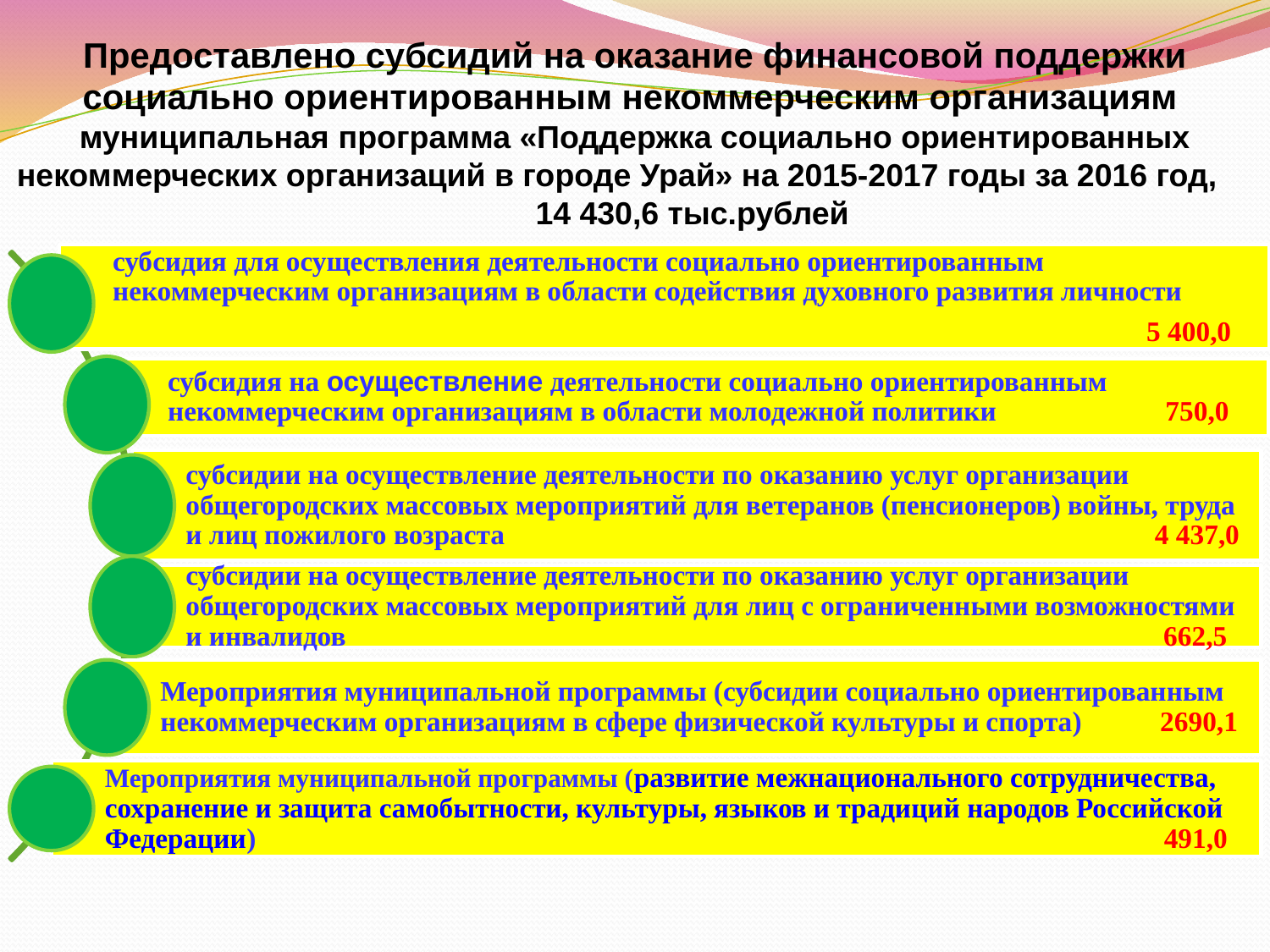

Предоставлено субсидий на оказание финансовой поддержки социально ориентированным некоммерческим организациям
муниципальная программа «Поддержка социально ориентированных некоммерческих организаций в городе Урай» на 2015-2017 годы за 2016 год,                  14 430,6 тыс.рублей
субсидия для осуществления деятельности социально ориентированным некоммерческим организациям в области содействия духовного развития личности
                                                                                                                                                    5 400,0
субсидия на осуществление деятельности социально ориентированным некоммерческим организациям в области молодежной политики                        750,0
субсидии на осуществление деятельности по оказанию услуг организации общегородских массовых мероприятий для ветеранов (пенсионеров) войны, труда и лиц пожилого возраста                                                                                             4 437,0
субсидии на осуществление деятельности по оказанию услуг организации общегородских массовых мероприятий для лиц с ограниченными возможностями и инвалидов                                                                                                                     662,5
Мероприятия муниципальной программы (субсидии социально ориентированным некоммерческим организациям в сфере физической культуры и спорта)           2690,1
Мероприятия муниципальной программы (развитие межнационального сотрудничества, сохранение и защита самобытности, культуры, языков и традиций народов Российской Федерации)                                                                                                                                  491,0